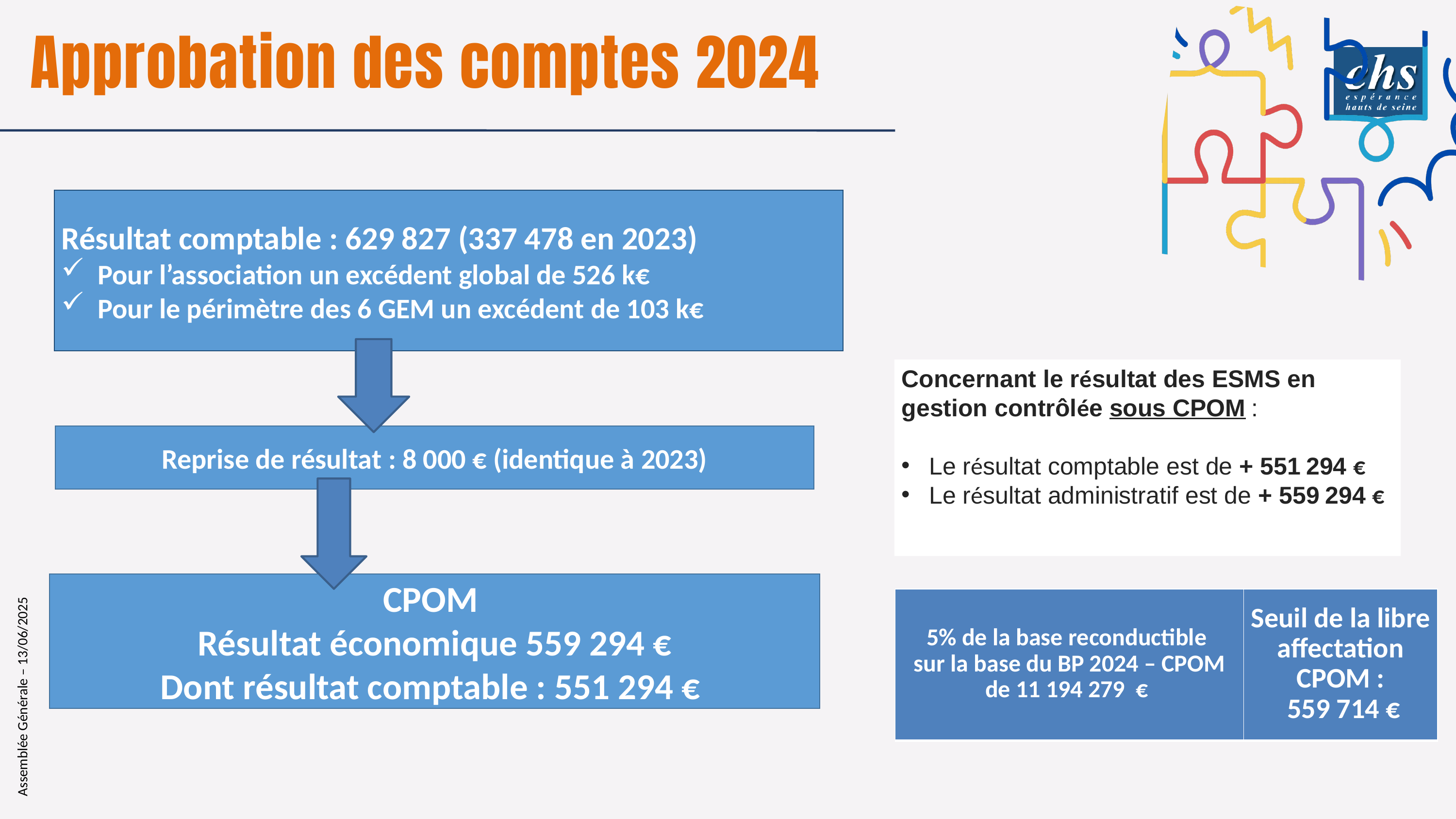

Approbation des comptes 2024

Résultat comptable : 629 827 (337 478 en 2023)
Pour l’association un excédent global de 526 k€
Pour le périmètre des 6 GEM un excédent de 103 k€

Concernant le résultat des ESMS en gestion contrôlée sous CPOM :

Le résultat comptable est de + 551 294 €
Le résultat administratif est de + 559 294 €

Reprise de résultat : 8 000 € (identique à 2023)

CPOM
Résultat économique 559 294 €
Dont résultat comptable : 551 294 €
| 5% de la base reconductible sur la base du BP 2024 – CPOM de 11 194 279 € | Seuil de la libre affectation CPOM : 559 714 € |
| --- | --- |